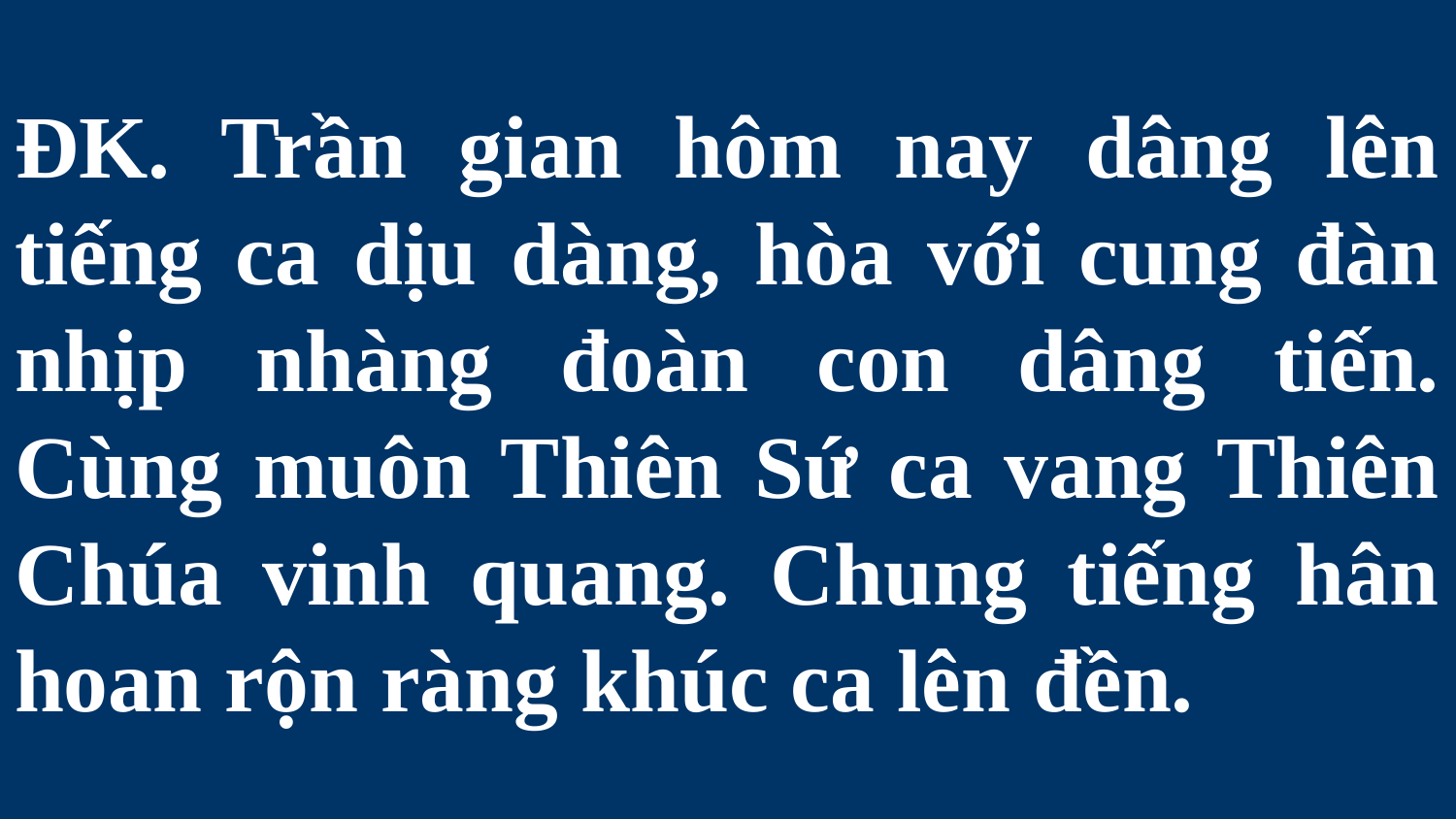

# ĐK. Trần gian hôm nay dâng lên tiếng ca dịu dàng, hòa với cung đàn nhịp nhàng đoàn con dâng tiến. Cùng muôn Thiên Sứ ca vang Thiên Chúa vinh quang. Chung tiếng hân hoan rộn ràng khúc ca lên đền.